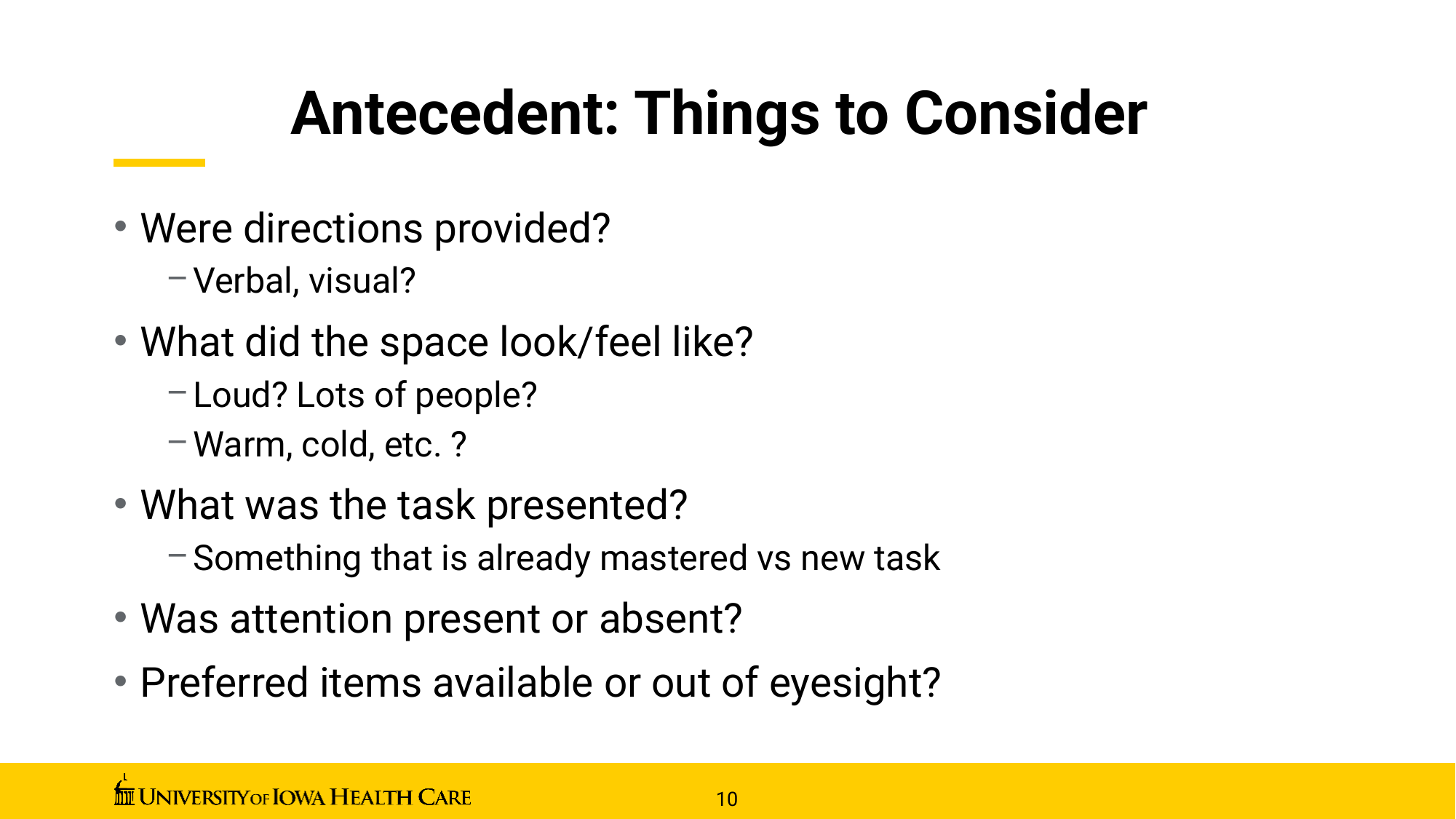

# Antecedent: Things to Consider
Were directions provided?
Verbal, visual?
What did the space look/feel like?
Loud? Lots of people?
Warm, cold, etc. ?
What was the task presented?
Something that is already mastered vs new task
Was attention present or absent?
Preferred items available or out of eyesight?